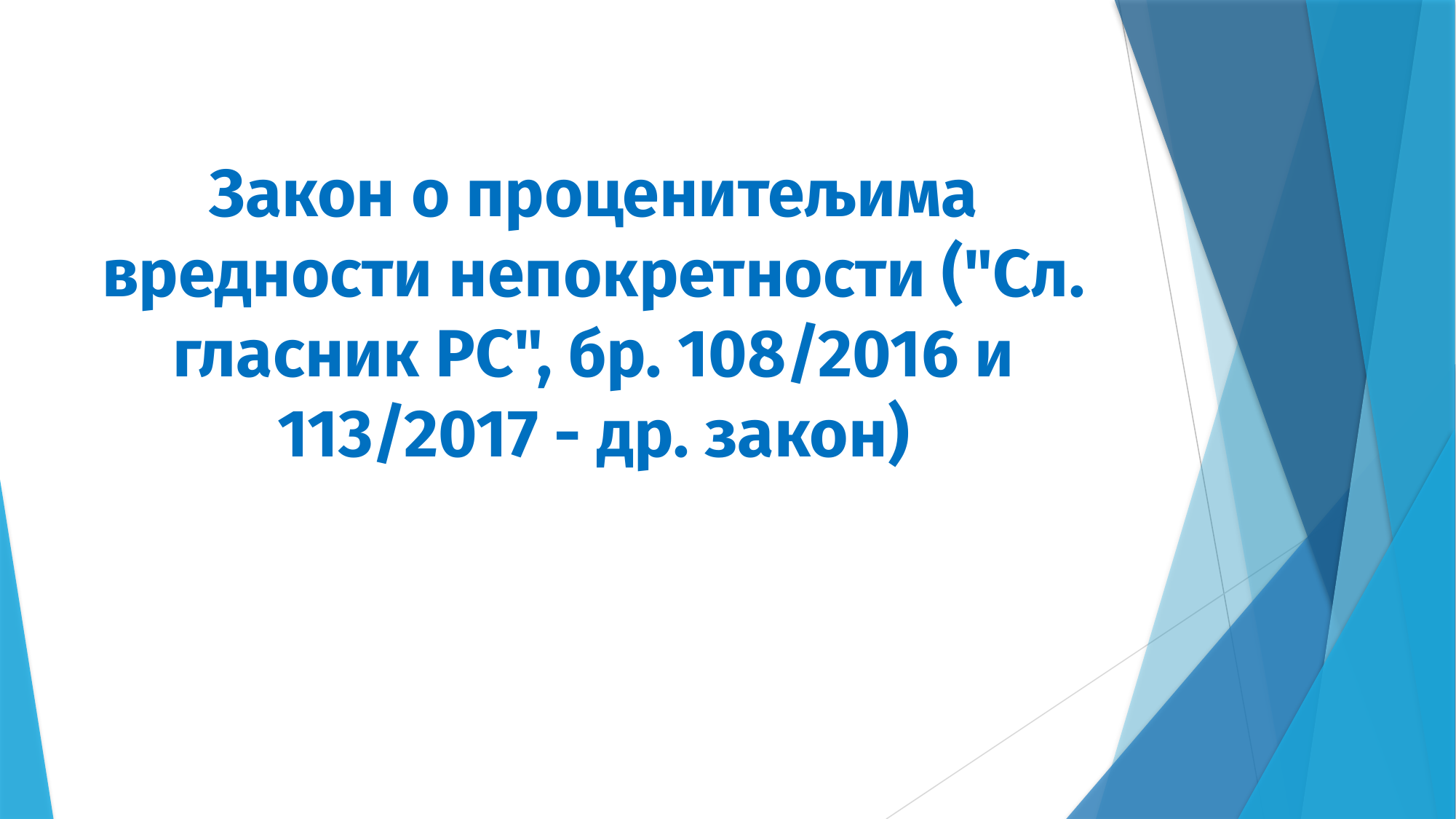

Закон о проценитељима вредности непокретности ("Сл. гласник РС", бр. 108/2016 и 113/2017 - др. закон)